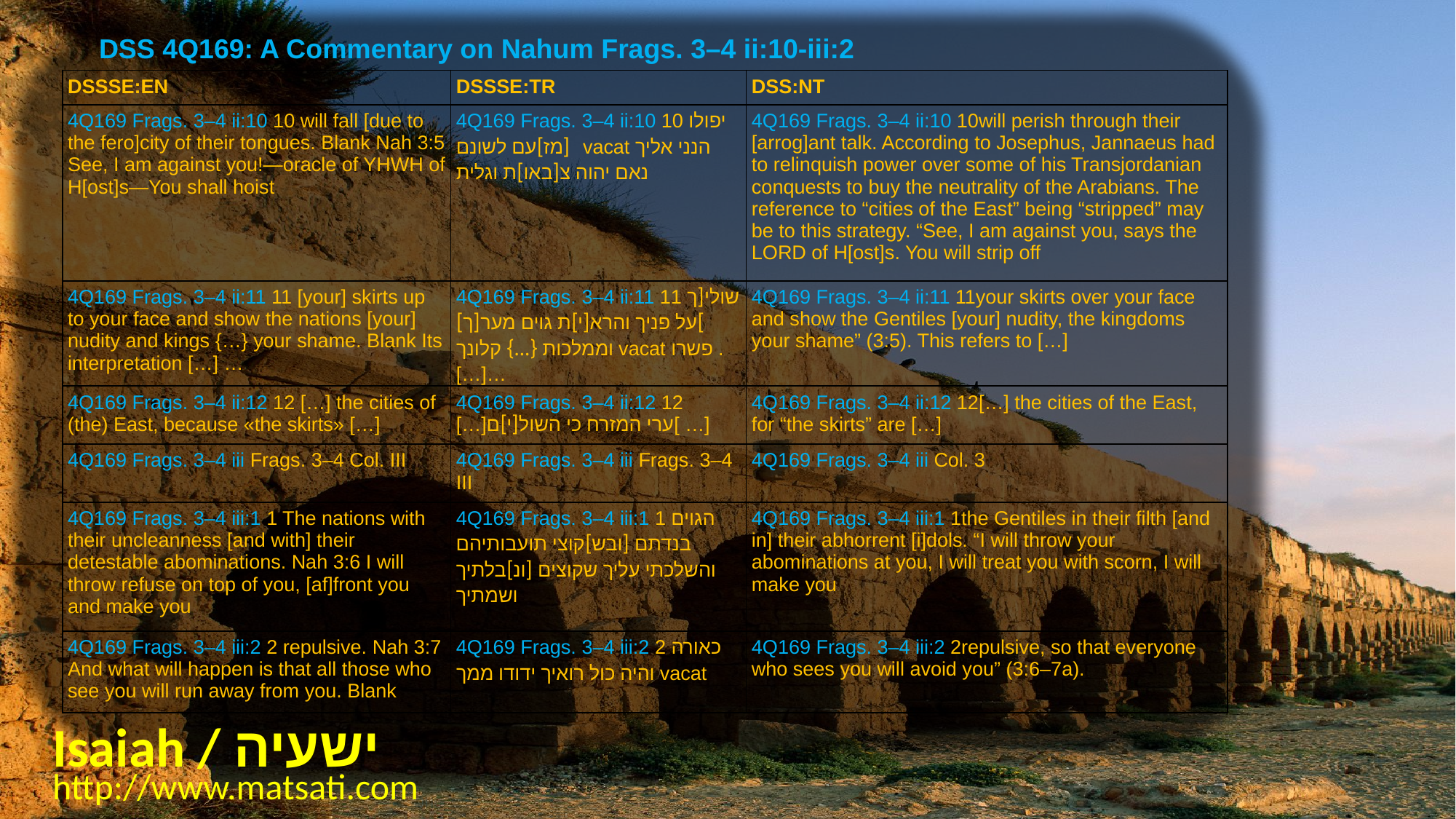

DSS 4Q169: A Commentary on Nahum Frags. 3–4 ii:10-iii:2
| DSSSE:EN | DSSSE:TR | DSS:NT |
| --- | --- | --- |
| 4Q169 Frags. 3–4 ii:10 10 will fall [due to the fero]city of their tongues. Blank Nah 3:5 See, I am against you!—oracle of YHWH of H[ost]s—You shall hoist | 4Q169 Frags. 3–4 ii:10 10 יפולו [מז]עם לשונם vacat הנני אליך נאם יהוה צ[באו]ת וגלית | 4Q169 Frags. 3–4 ii:10 10will perish through their [arrog]ant talk. According to Josephus, Jannaeus had to relinquish power over some of his Transjordanian conquests to buy the neutrality of the Arabians. The reference to “cities of the East” being “stripped” may be to this strategy. “See, I am against you, says the LORD of H[ost]s. You will strip off |
| 4Q169 Frags. 3–4 ii:11 11 [your] skirts up to your face and show the nations [your] nudity and kings {…} your shame. Blank Its interpretation […] … | 4Q169 Frags. 3–4 ii:11 11 שולי[ך ]על פניך והרא[י]ת גוים מער[ך] וממלכות {…} קלונך vacat פשרו .[…]… | 4Q169 Frags. 3–4 ii:11 11your skirts over your face and show the Gentiles [your] nudity, the kingdoms your shame” (3:5). This refers to […] |
| 4Q169 Frags. 3–4 ii:12 12 […] the cities of (the) East, because «the skirts» […] | 4Q169 Frags. 3–4 ii:12 12 […]ערי המזרח כי השול[י]ם[ …] | 4Q169 Frags. 3–4 ii:12 12[…] the cities of the East, for “the skirts” are […] |
| 4Q169 Frags. 3–4 iii Frags. 3–4 Col. III | 4Q169 Frags. 3–4 iii Frags. 3–4 III | 4Q169 Frags. 3–4 iii Col. 3 |
| 4Q169 Frags. 3–4 iii:1 1 The nations with their uncleanness [and with] their detestable abominations. Nah 3:6 I will throw refuse on top of you, [af]front you and make you | 4Q169 Frags. 3–4 iii:1 1 הגוים בנדתם [ובש]קוצי תועבותיהם והשלכתי עליך שקוצים [ונ]בלתיך ושמתיך | 4Q169 Frags. 3–4 iii:1 1the Gentiles in their filth [and in] their abhorrent [i]dols. “I will throw your abominations at you, I will treat you with scorn, I will make you |
| 4Q169 Frags. 3–4 iii:2 2 repulsive. Nah 3:7 And what will happen is that all those who see you will run away from you. Blank | 4Q169 Frags. 3–4 iii:2 2 כאורה והיה כול רואיך ידודו ממך vacat | 4Q169 Frags. 3–4 iii:2 2repulsive, so that everyone who sees you will avoid you” (3:6–7a). |
Isaiah / ישעיה
http://www.matsati.com